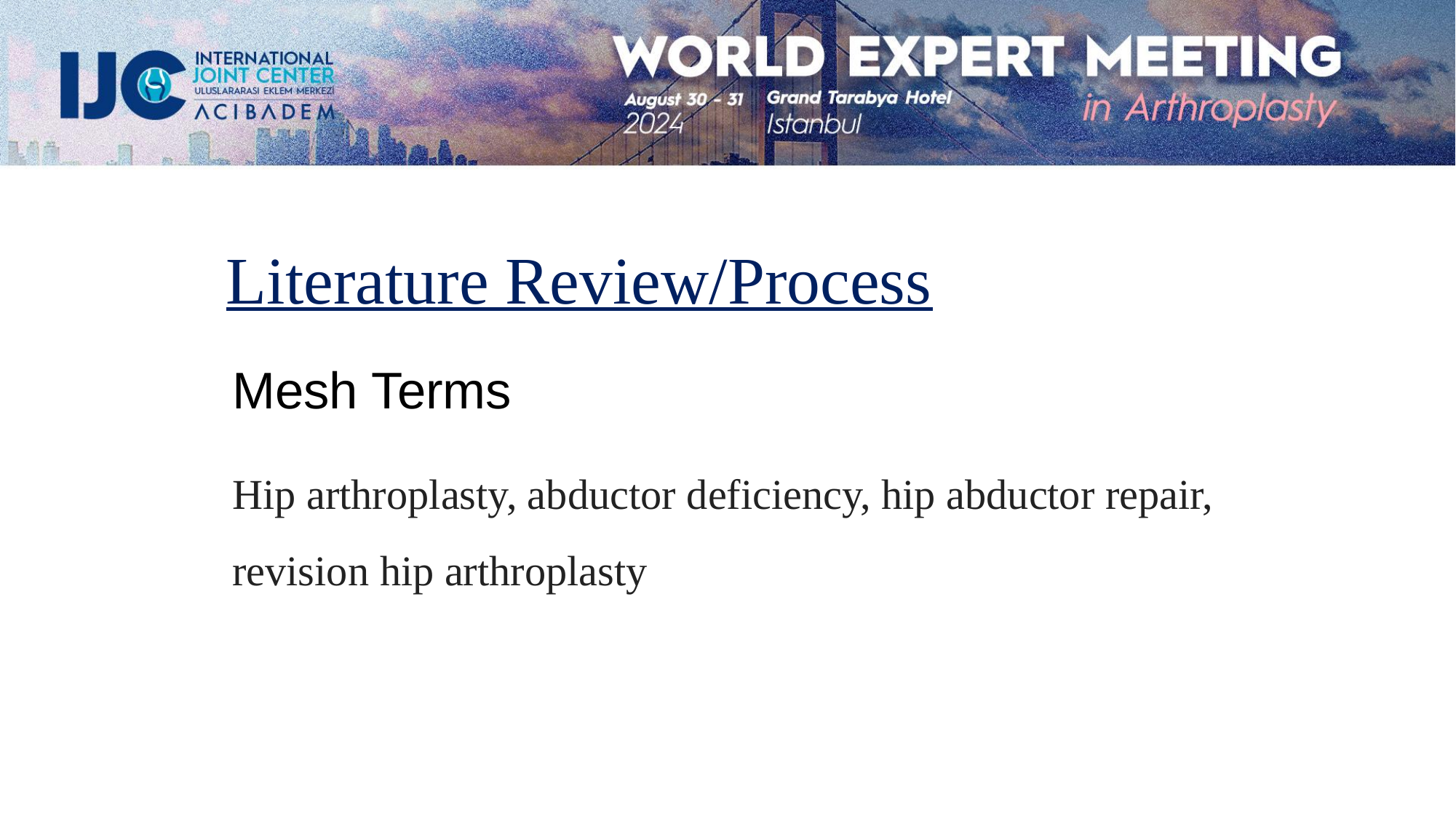

Literature Review/Process

Mesh Terms

Hip arthroplasty, abductor deficiency, hip abductor repair, revision hip arthroplasty